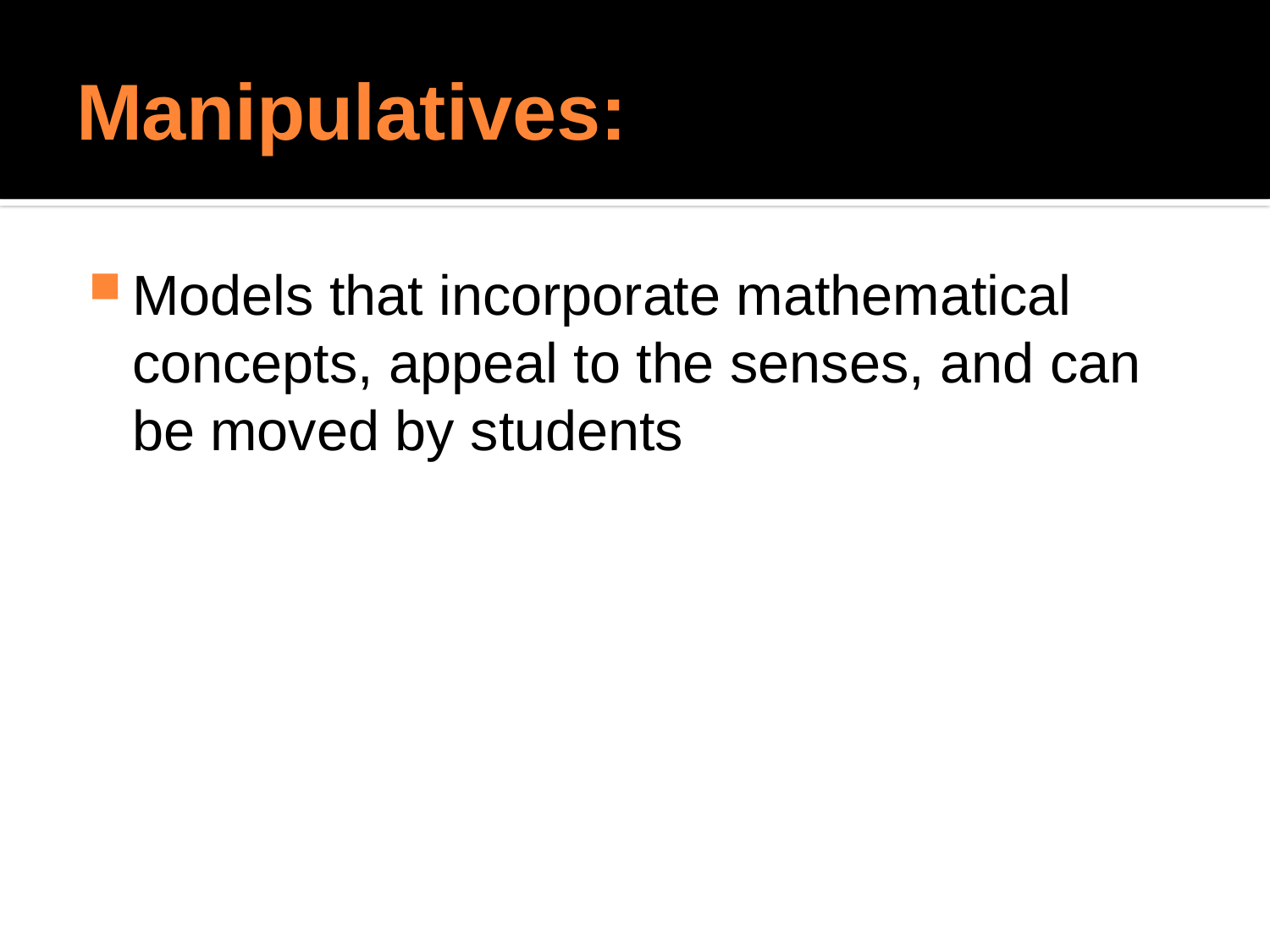

# Manipulatives:
Models that incorporate mathematical concepts, appeal to the senses, and can be moved by students